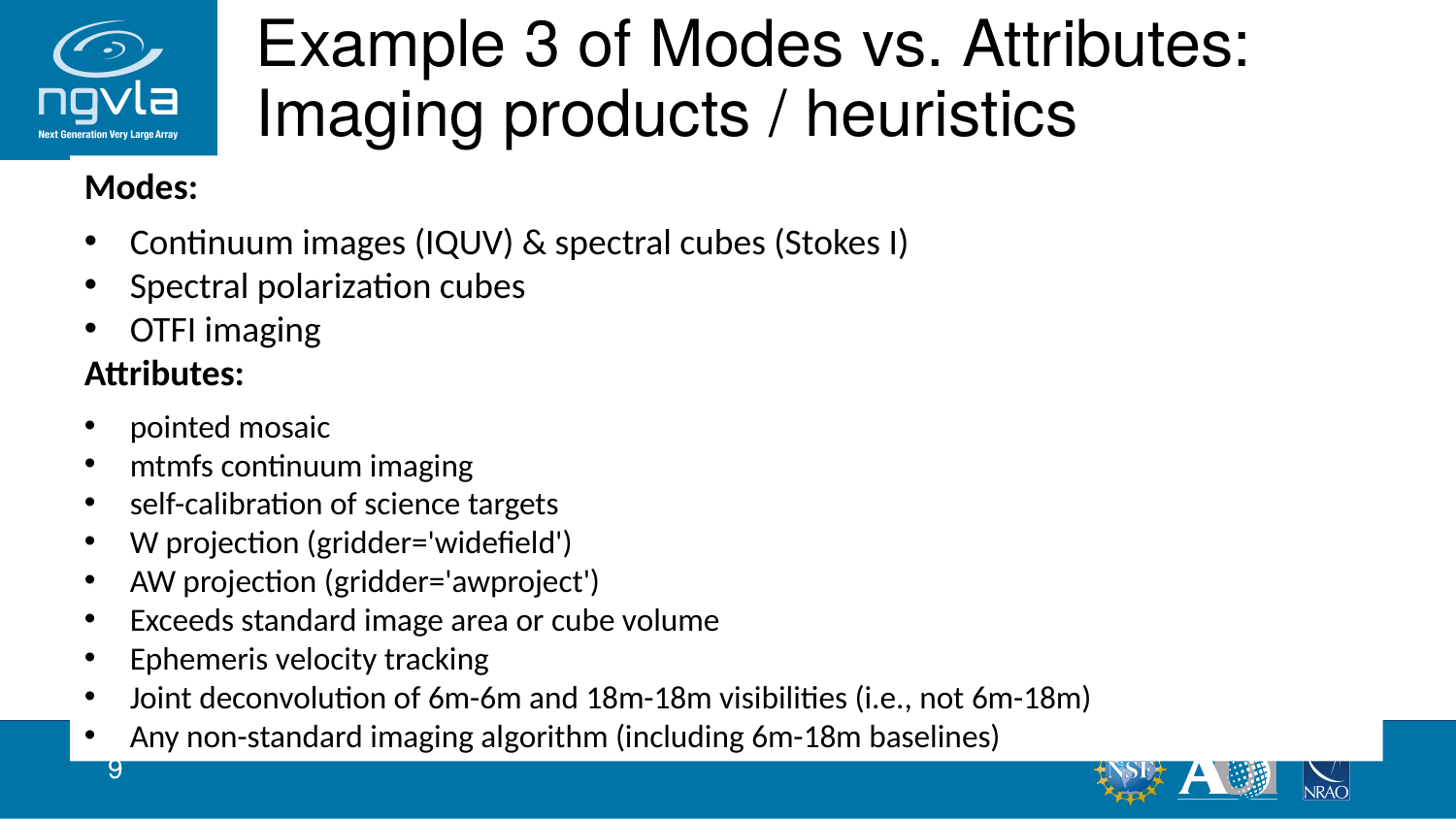

# Example 3 of Modes vs. Attributes: Imaging products / heuristics
Modes:
Continuum images (IQUV) & spectral cubes (Stokes I)
Spectral polarization cubes
OTFI imaging
Attributes:
pointed mosaic
mtmfs continuum imaging
self-calibration of science targets
W projection (gridder='widefield')
AW projection (gridder='awproject')
Exceeds standard image area or cube volume
Ephemeris velocity tracking
Joint deconvolution of 6m-6m and 18m-18m visibilities (i.e., not 6m-18m)
Any non-standard imaging algorithm (including 6m-18m baselines)
9